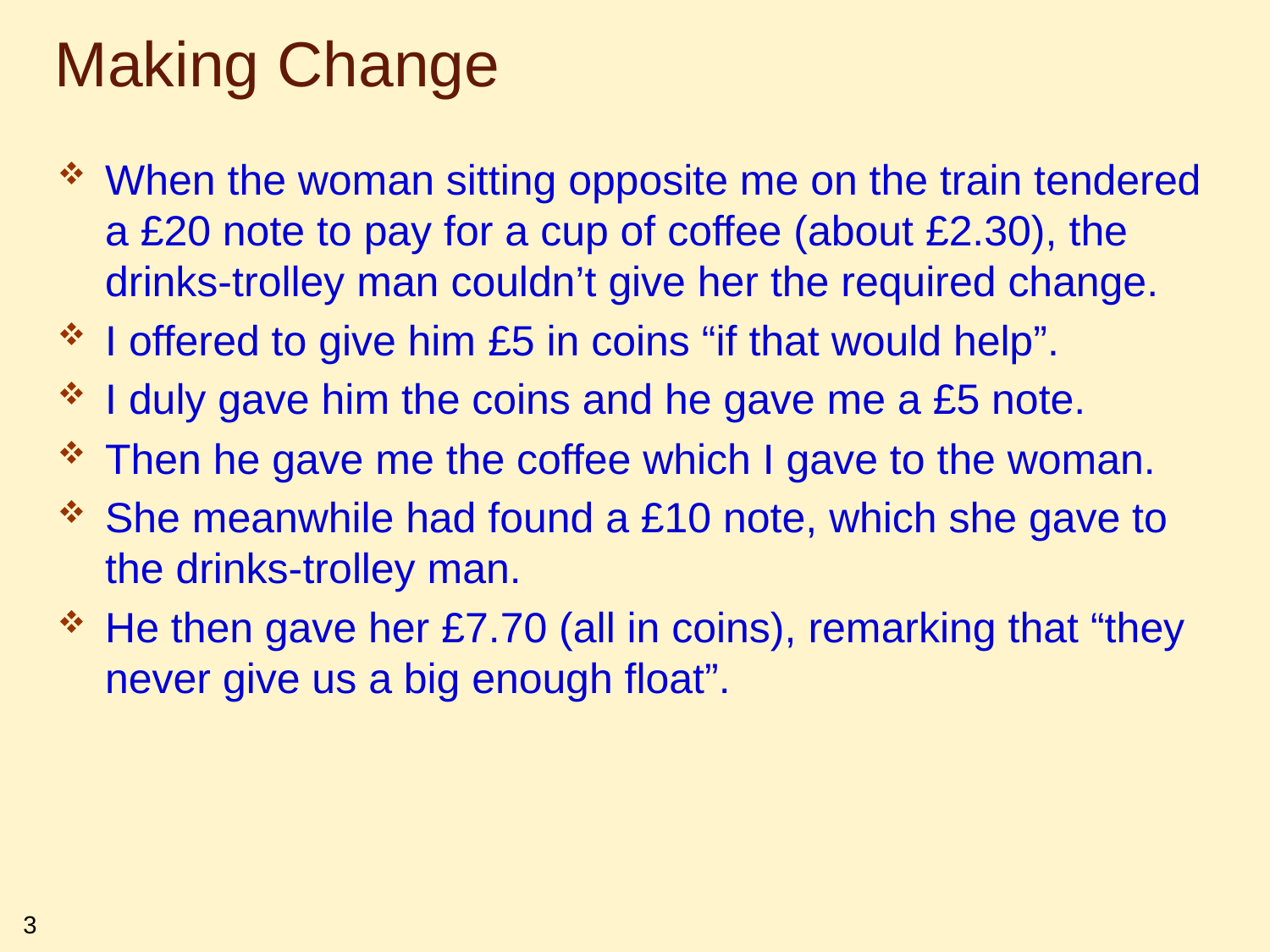

# Making Change
When the woman sitting opposite me on the train tendered a £20 note to pay for a cup of coffee (about £2.30), the drinks-trolley man couldn’t give her the required change.
I offered to give him £5 in coins “if that would help”.
I duly gave him the coins and he gave me a £5 note.
Then he gave me the coffee which I gave to the woman.
She meanwhile had found a £10 note, which she gave to the drinks-trolley man.
He then gave her £7.70 (all in coins), remarking that “they never give us a big enough float”.